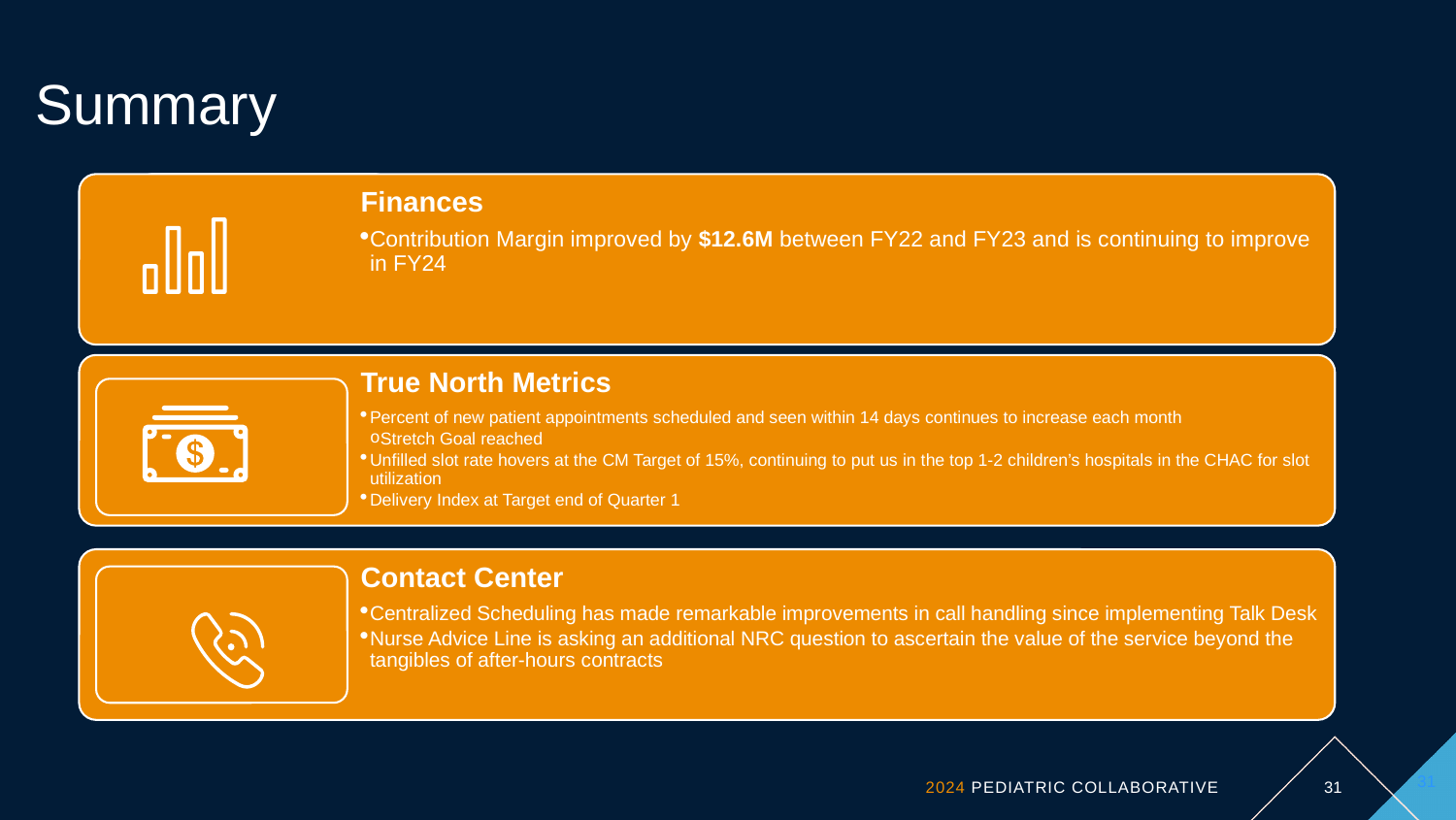

Summary
True North Metrics
Percent of new patient appointments scheduled and seen within 14 days continues to increase each month
Stretch Goal reached
Unfilled slot rate hovers at the CM Target of 15%, continuing to put us in the top 1-2 children’s hospitals in the CHAC for slot utilization
Delivery Index at Target end of Quarter 1
Finances
Contribution Margin improved by $12.6M between FY22 and FY23 and is continuing to improve in FY24
Contact Center
Centralized Scheduling has made remarkable improvements in call handling since implementing Talk Desk
Nurse Advice Line is asking an additional NRC question to ascertain the value of the service beyond the tangibles of after-hours contracts

31